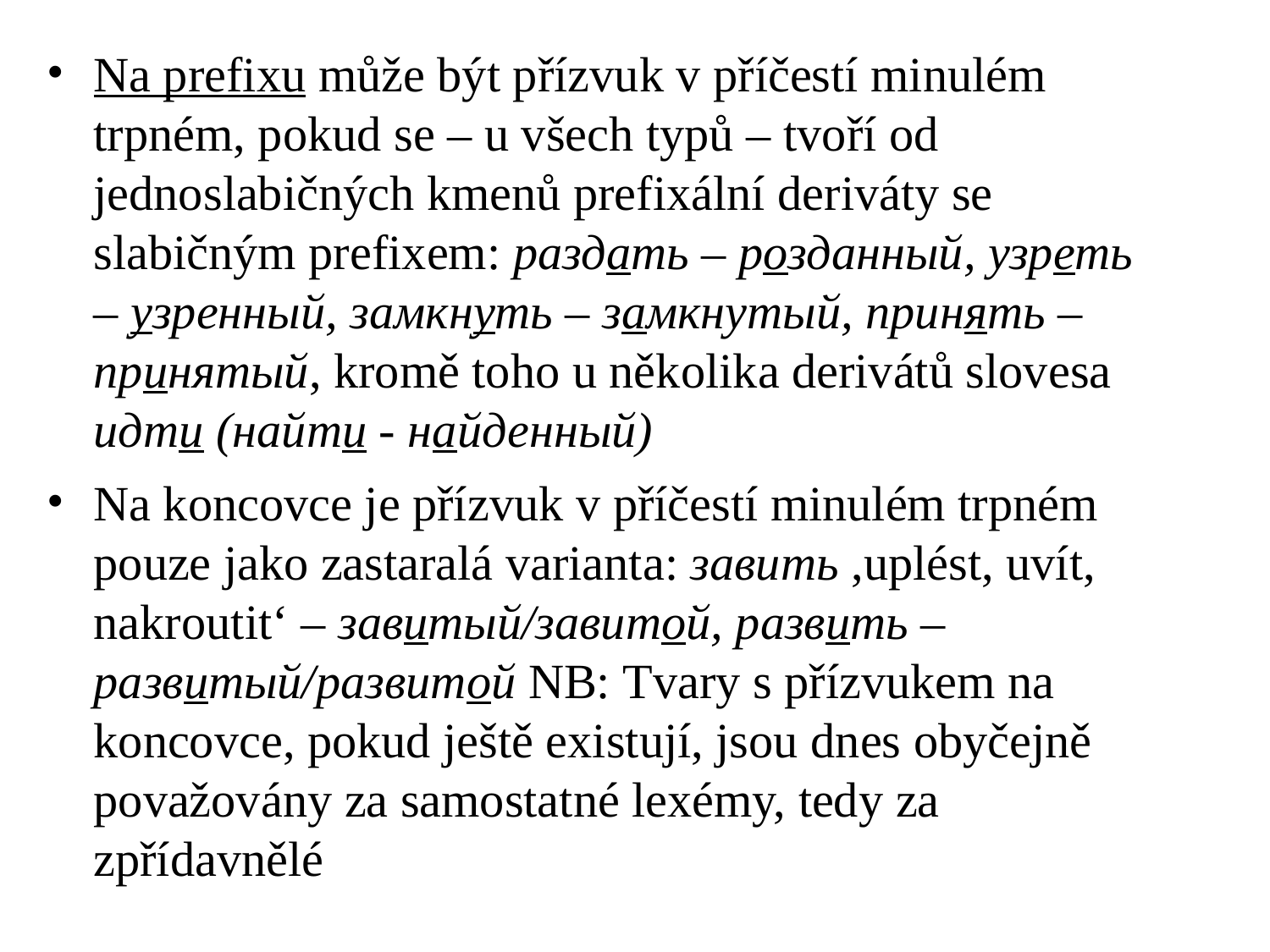

# Na prefixu může být přízvuk v příčestí minulém trpném, pokud se – u všech typů – tvoří od jednoslabičných kmenů prefixální deriváty se slabičným prefixem: раздать – розданный, узреть – узренный, замкнуть – замкнутый, принять – принятый, kromě toho u několika derivátů slovesa идти (найти - найденный)
Na koncovce je přízvuk v příčestí minulém trpném pouze jako zastaralá varianta: завить ,uplést, uvít, nakroutit‘ – завитый/завитой, развить – развитый/развитой NB: Tvary s přízvukem na koncovce, pokud ještě existují, jsou dnes obyčejně považovány za samostatné lexémy, tedy za zpřídavnělé